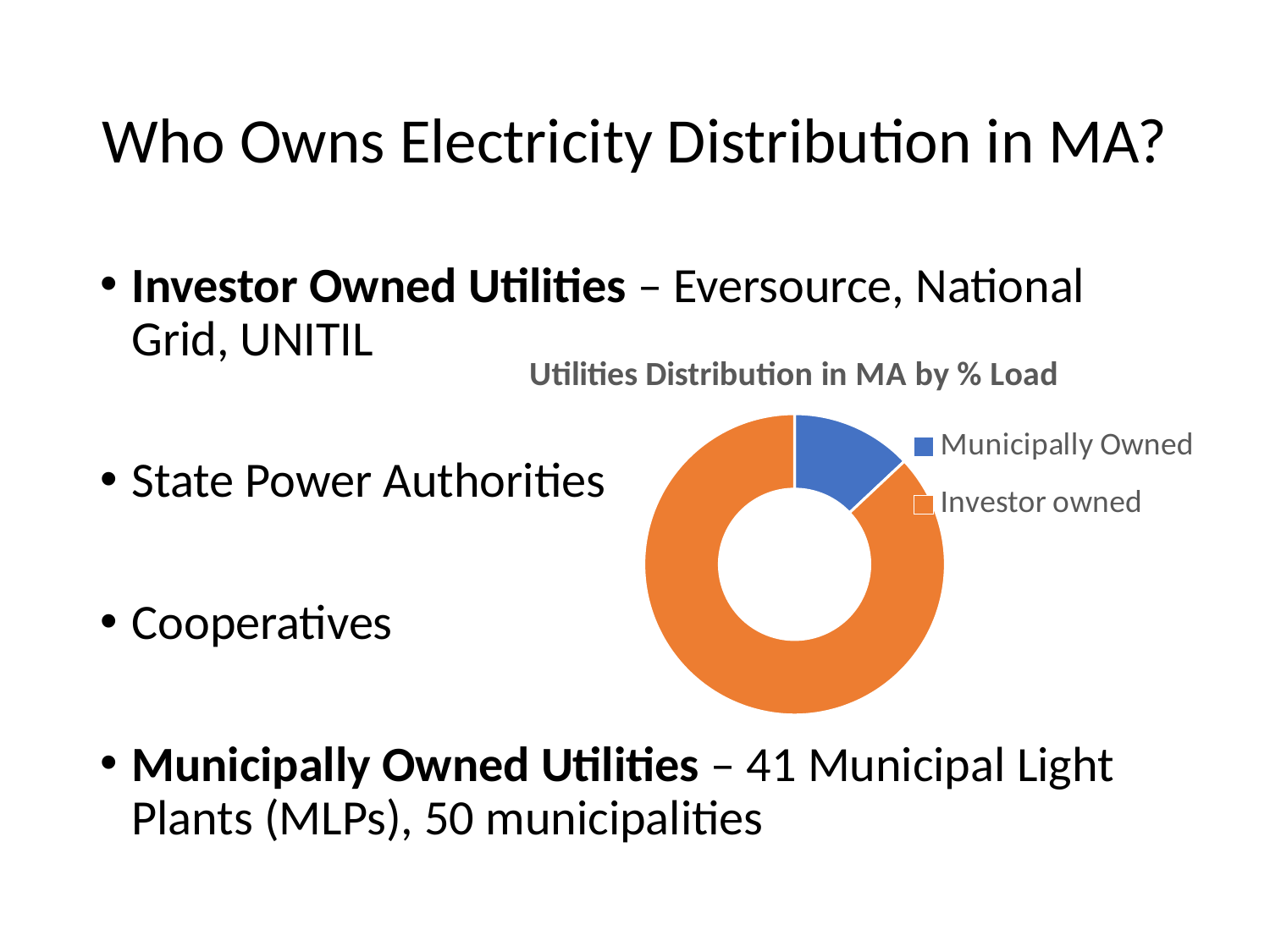

# Who Owns Electricity Distribution in MA?
Investor Owned Utilities – Eversource, National Grid, UNITIL

State Power Authorities

Cooperatives

Municipally Owned Utilities – 41 Municipal Light Plants (MLPs), 50 municipalities

### Chart: Utilities Distribution in MA by % Load

| Category |  |
|---|---|
| Municipally Owned | 13.0 |
| Investor owned | 87.0 |